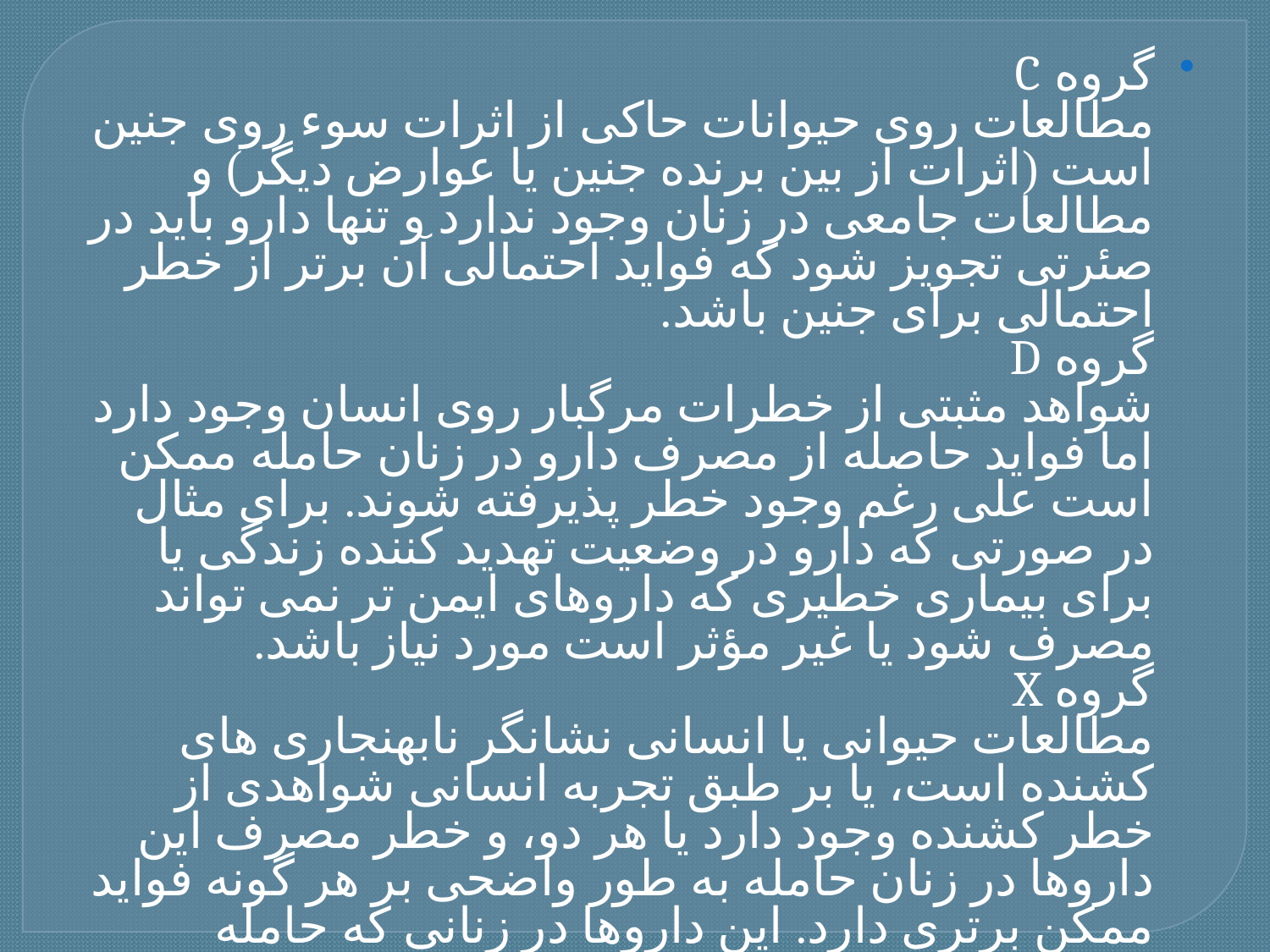

گروه C
مطالعات روی حیوانات حاکی از اثرات سوء روی جنین است (اثرات از بین برنده جنین یا عوارض دیگر) و مطالعات جامعی در زنان وجود ندارد و تنها دارو باید در صئرتی تجویز شود که فواید احتمالی آن برتر از خطر احتمالی برای جنین باشد.
گروه D
شواهد مثبتی از خطرات مرگبار روی انسان وجود دارد اما فواید حاصله از مصرف دارو در زنان حامله ممکن است علی رغم وجود خطر پذیرفته شوند. برای مثال در صورتی که دارو در وضعیت تهدید کننده زندگی یا برای بیماری خطیری که داروهای ایمن تر نمی تواند مصرف شود یا غیر مؤثر است مورد نیاز باشد.
گروه X
مطالعات حیوانی یا انسانی نشانگر نابهنجاری های کشنده است، یا بر طبق تجربه انسانی شواهدی از خطر کشنده وجود دارد یا هر دو، و خطر مصرف این داروها در زنان حامله به طور واضحی بر هر گونه فواید ممکن برتری دارد. این داروها در زنانی که حامله هستند یا ممکن است حامله شوند منع مصرف دارد.
گروه NR
نا مشخص). (Not Rated